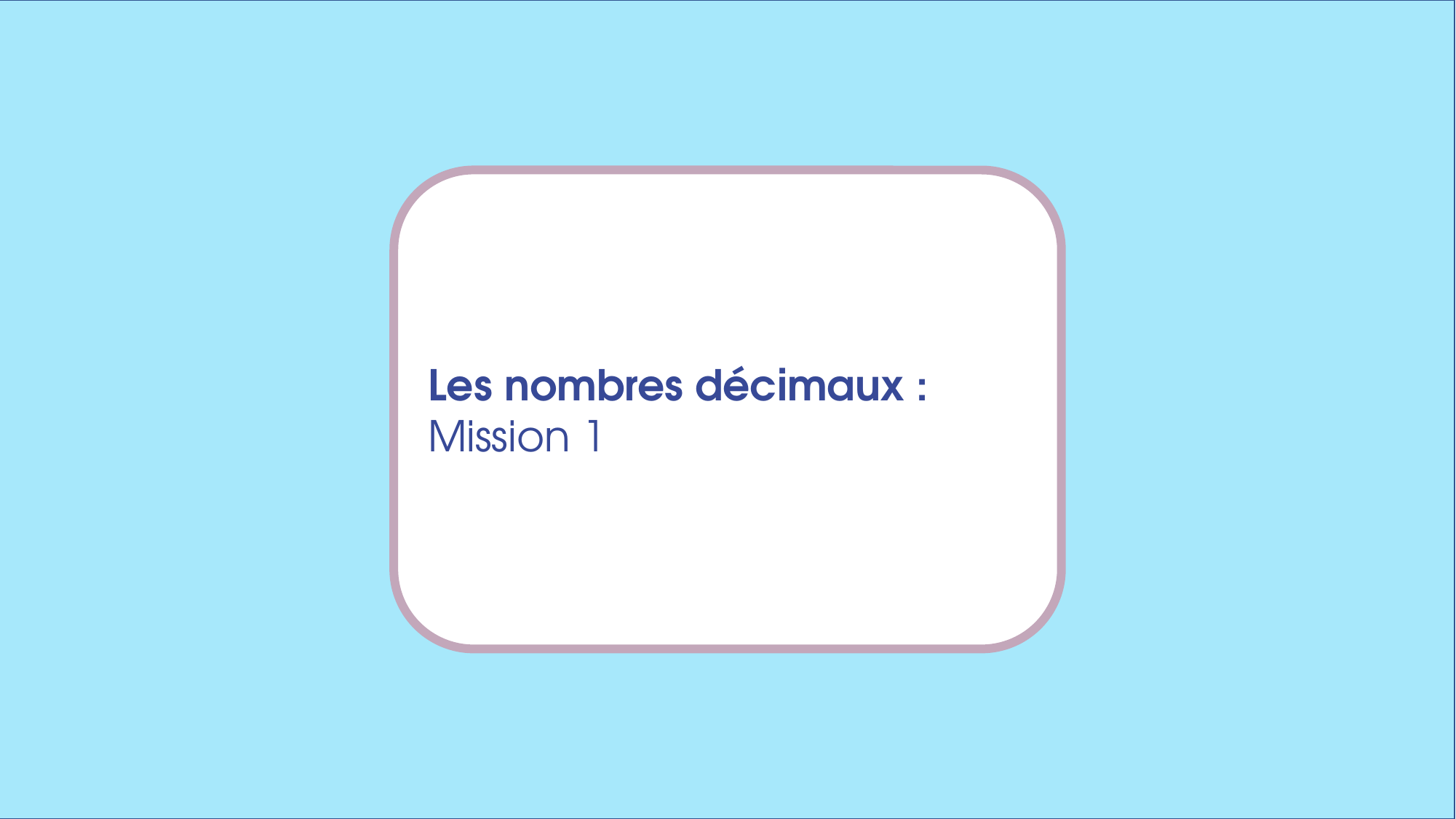

Les nombres décimaux :
Mission 1
www.maitresseherisson.com